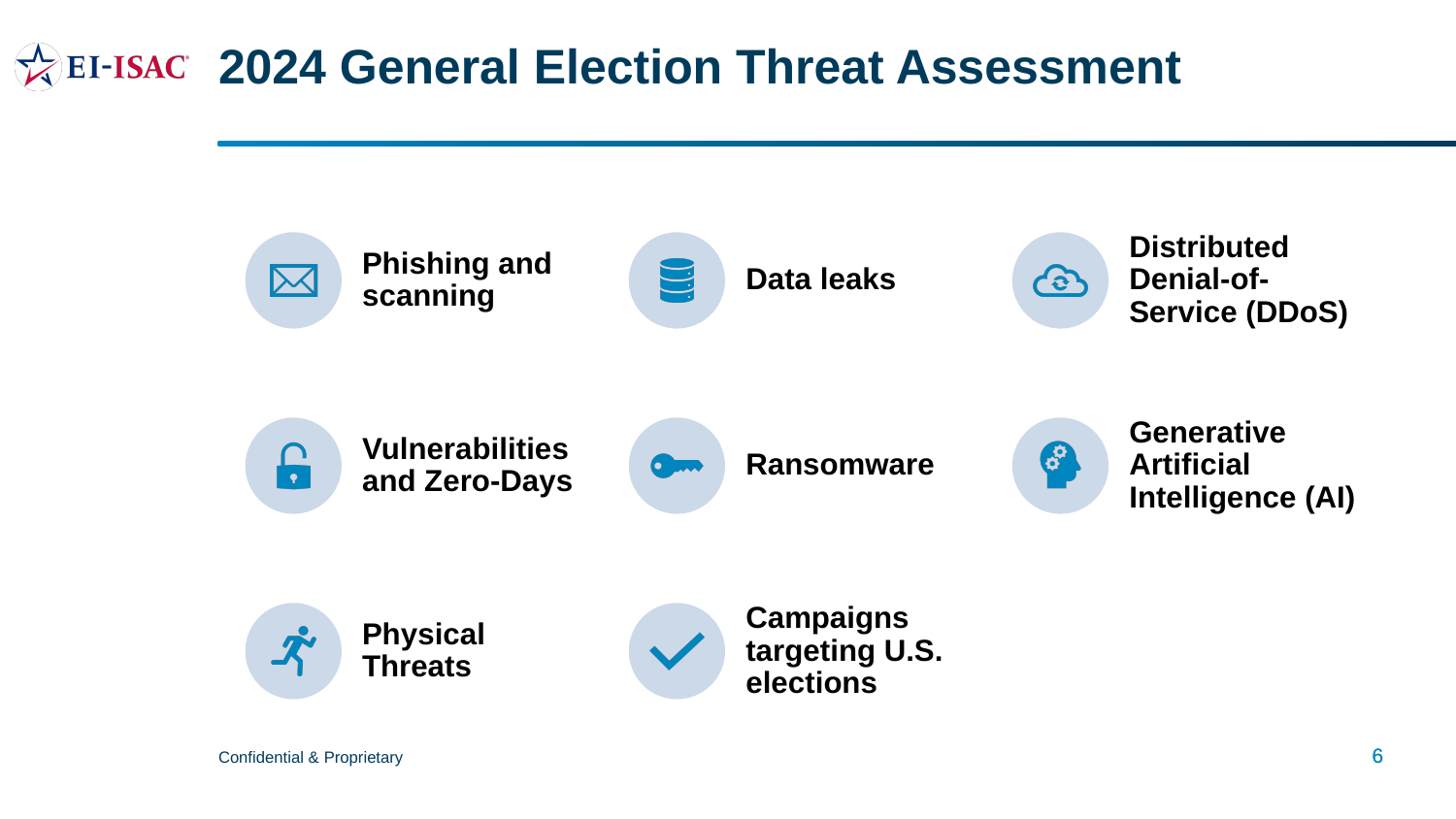

# 2024 General Election Threat Assessment
Phishing and scanning
Data leaks
Distributed Denial-of-Service (DDoS)
Vulnerabilities and Zero-Days
Ransomware
Generative Artificial Intelligence (AI)
Physical Threats
Campaigns targeting U.S. elections
6
6